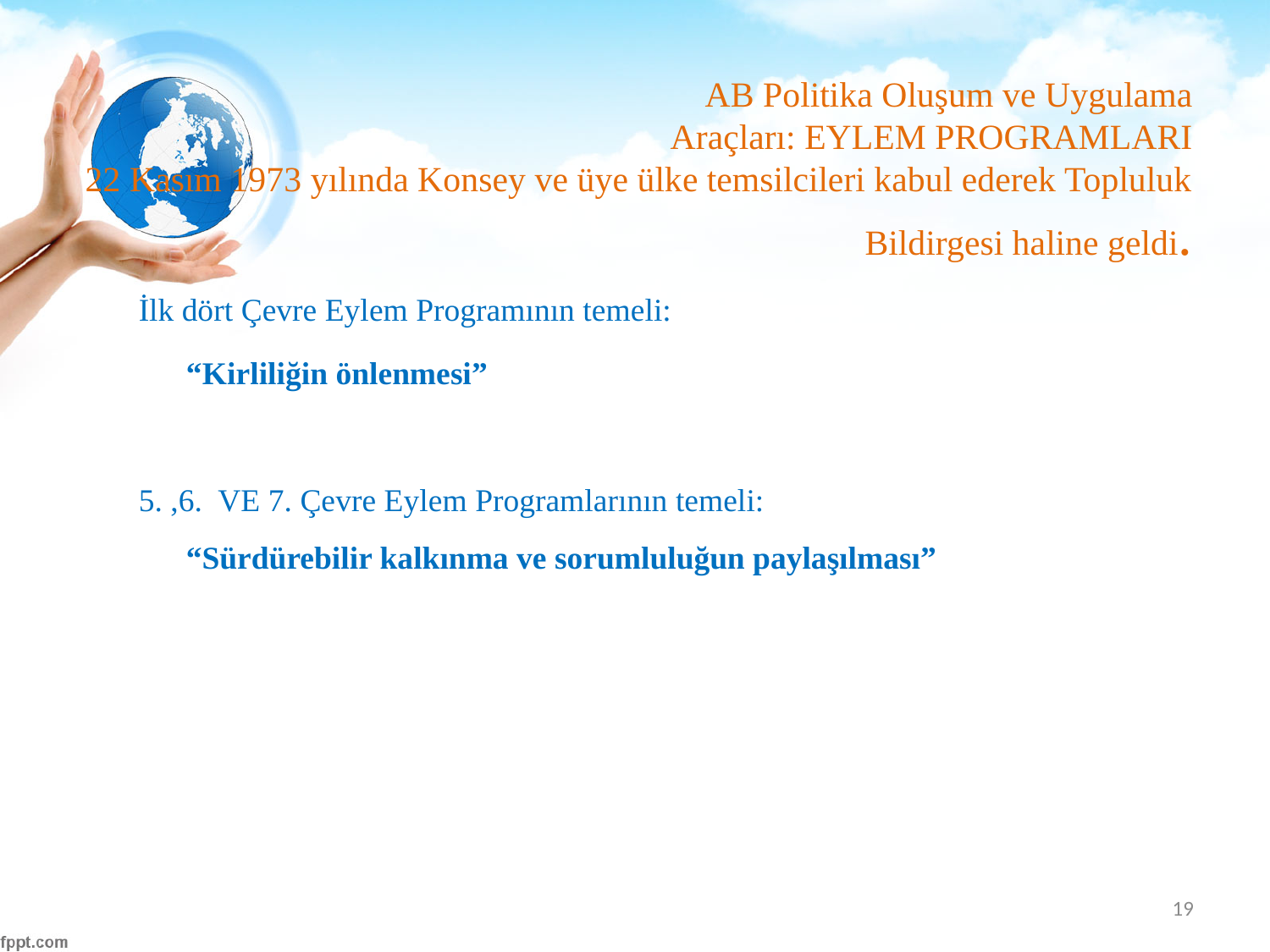

# AB Politika Oluşum ve Uygulama Araçları: EYLEM PROGRAMLARI 22 Kasım 1973 yılında Konsey ve üye ülke temsilcileri kabul ederek Topluluk Bildirgesi haline geldi.
İlk dört Çevre Eylem Programının temeli:
	“Kirliliğin önlenmesi”

5. ,6.  VE 7. Çevre Eylem Programlarının temeli:
“Sürdürebilir kalkınma ve sorumluluğun paylaşılması”

19